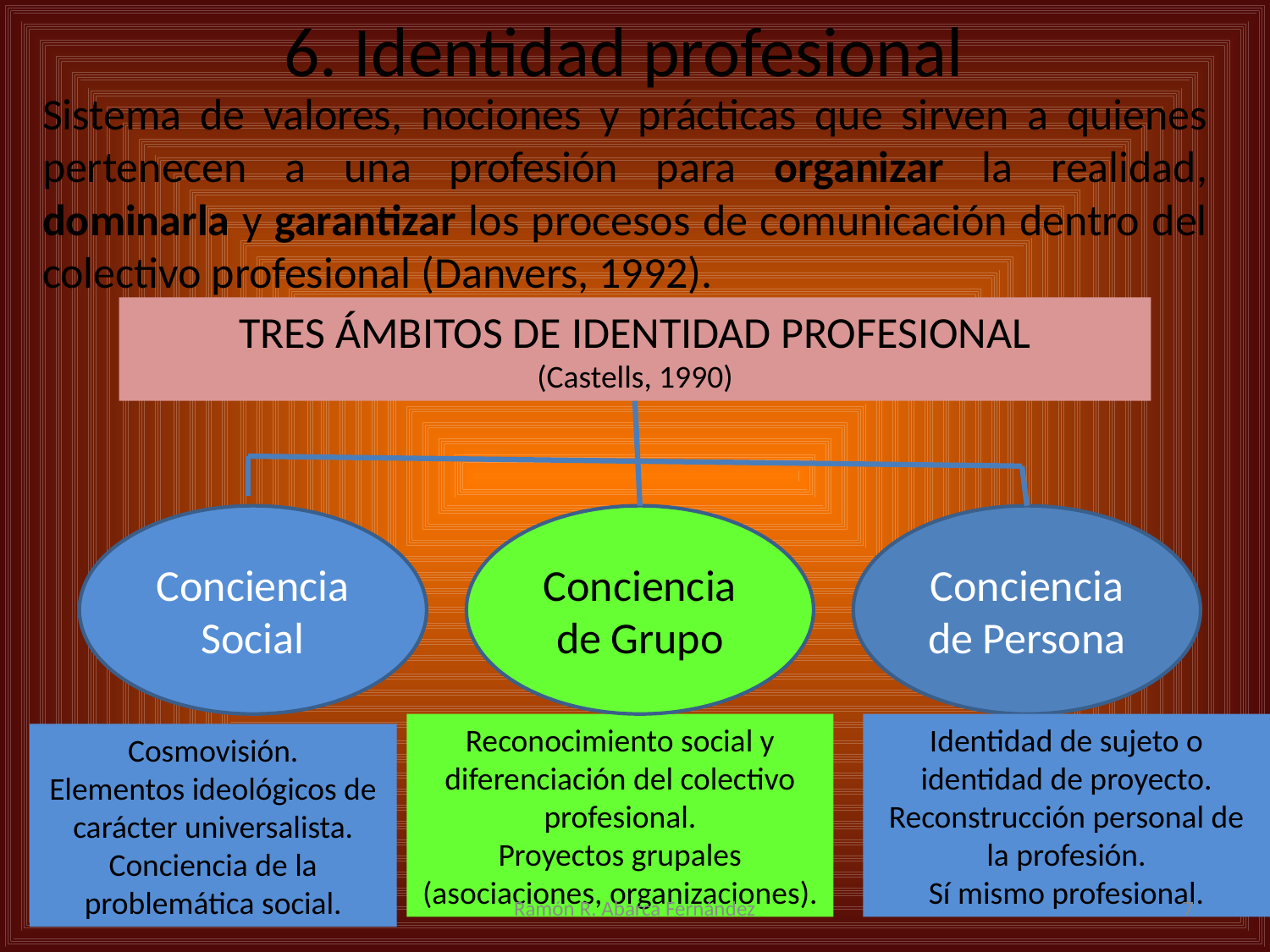

6. Identidad profesional
Sistema de valores, nociones y prácticas que sirven a quienes pertenecen a una profesión para organizar la realidad, dominarla y garantizar los procesos de comunicación dentro del colectivo profesional (Danvers, 1992).
TRES ÁMBITOS DE IDENTIDAD PROFESIONAL
(Castells, 1990)
Conciencia Social
Conciencia de Grupo
Conciencia de Persona
Reconocimiento social y
diferenciación del colectivo
profesional.
Proyectos grupales
(asociaciones, organizaciones).
Identidad de sujeto o
identidad de proyecto.
Reconstrucción personal de
la profesión.
Sí mismo profesional.
Cosmovisión.
Elementos ideológicos de
carácter universalista.
Conciencia de la
problemática social.
Ramón R. Abarca Fernández
7